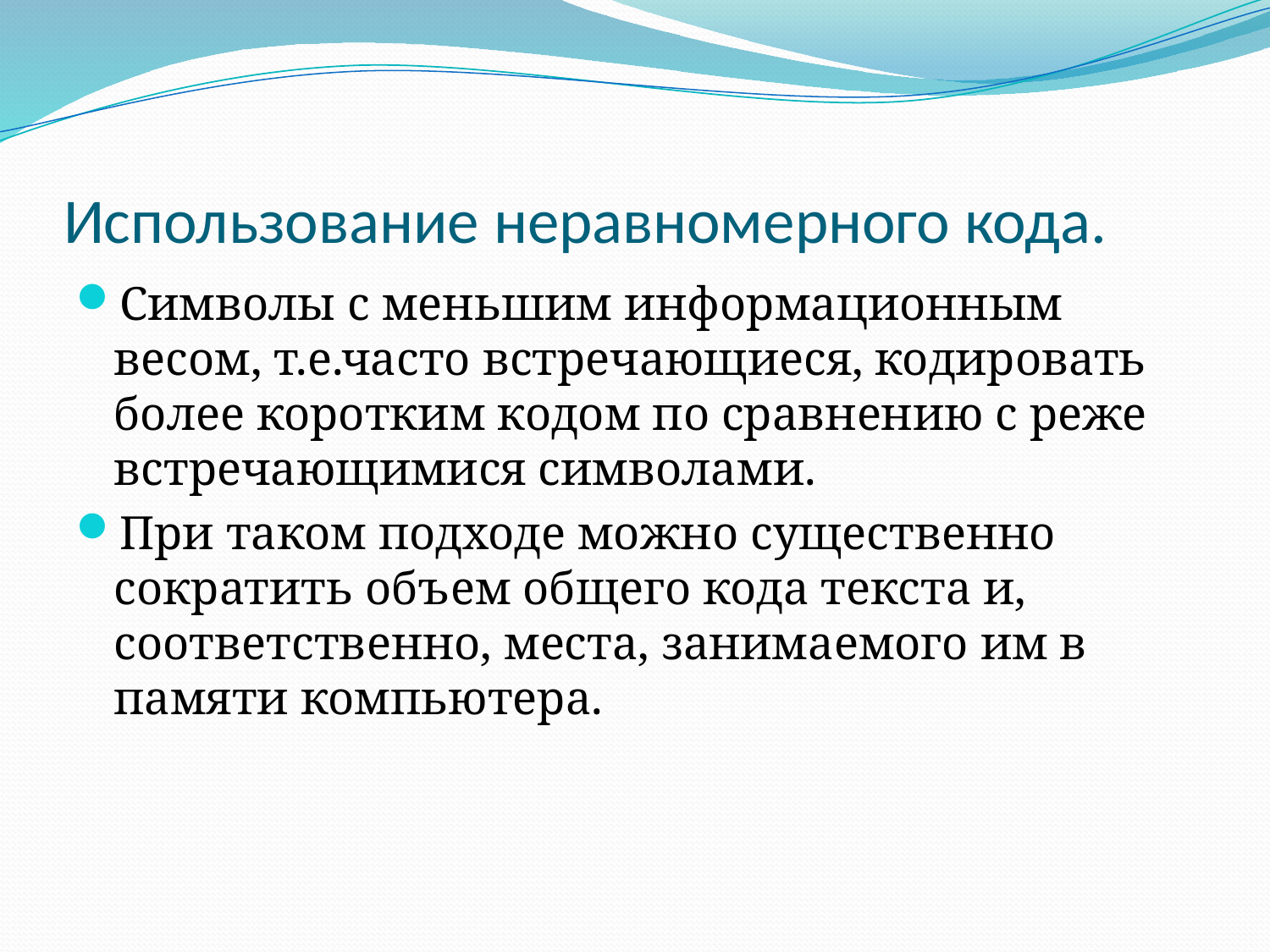

# Использование неравномерного кода.
Символы с меньшим информационным весом, т.е.часто встречающиеся, кодировать более коротким кодом по сравнению с реже встречающимися символами.
При таком подходе можно существенно сократить объем общего кода текста и, соответственно, места, занимаемого им в памяти компьютера.